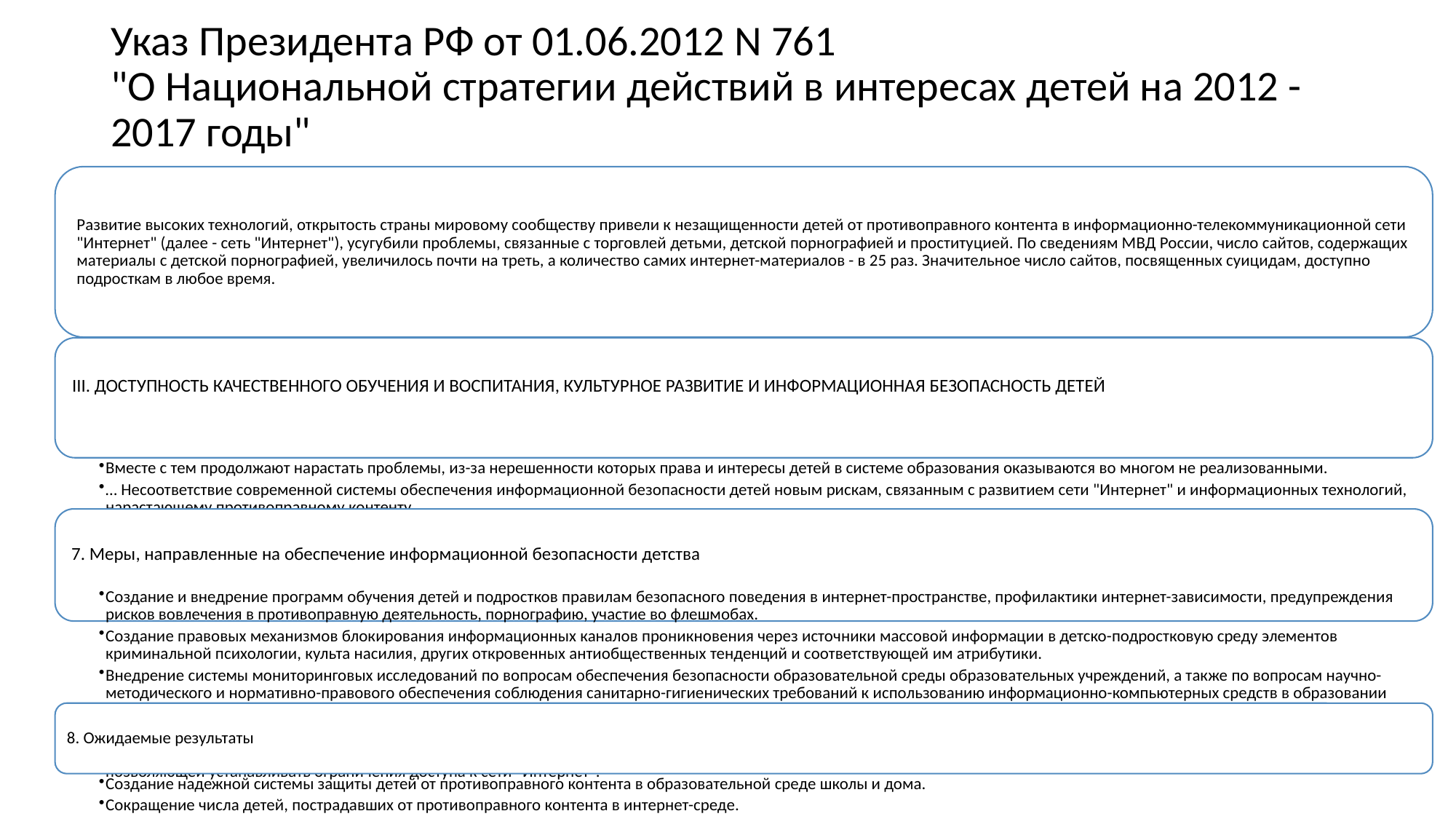

# Указ Президента РФ от 01.06.2012 N 761 "О Национальной стратегии действий в интересах детей на 2012 - 2017 годы"
Развитие высоких технологий, открытость страны мировому сообществу привели к незащищенности детей от противоправного контента в информационно-телекоммуникационной сети "Интернет" (далее - сеть "Интернет"), усугубили проблемы, связанные с торговлей детьми, детской порнографией и проституцией. По сведениям МВД России, число сайтов, содержащих материалы с детской порнографией, увеличилось почти на треть, а количество самих интернет-материалов - в 25 раз. Значительное число сайтов, посвященных суицидам, доступно подросткам в любое время.
III. ДОСТУПНОСТЬ КАЧЕСТВЕННОГО ОБУЧЕНИЯ И ВОСПИТАНИЯ, КУЛЬТУРНОЕ РАЗВИТИЕ И ИНФОРМАЦИОННАЯ БЕЗОПАСНОСТЬ ДЕТЕЙ

Вместе с тем продолжают нарастать проблемы, из-за нерешенности которых права и интересы детей в системе образования оказываются во многом не реализованными.
… Несоответствие современной системы обеспечения информационной безопасности детей новым рискам, связанным с развитием сети "Интернет" и информационных технологий, нарастающему противоправному контенту.
Задачи …
Обеспечение информационной безопасности детства путем реализации единой государственной политики в сфере защиты детей от информации, причиняющей вред их здоровью и развитию.

7. Меры, направленные на обеспечение информационной безопасности детства

Создание и внедрение программ обучения детей и подростков правилам безопасного поведения в интернет-пространстве, профилактики интернет-зависимости, предупреждения рисков вовлечения в противоправную деятельность, порнографию, участие во флешмобах.
Создание правовых механизмов блокирования информационных каналов проникновения через источники массовой информации в детско-подростковую среду элементов криминальной психологии, культа насилия, других откровенных антиобщественных тенденций и соответствующей им атрибутики.
Внедрение системы мониторинговых исследований по вопросам обеспечения безопасности образовательной среды образовательных учреждений, а также по вопросам научно-методического и нормативно-правового обеспечения соблюдения санитарно-гигиенических требований к использованию информационно-компьютерных средств в образовании детей.
Создание общественных механизмов экспертизы интернет-контента для детей.
Создание порталов и сайтов, аккумулирующих сведения о лучших ресурсах для детей и родителей; стимулирование родителей к использованию услуги "Родительский контроль", позволяющей устанавливать ограничения доступа к сети "Интернет".
8. Ожидаемые результаты
Создание надежной системы защиты детей от противоправного контента в образовательной среде школы и дома.
Сокращение числа детей, пострадавших от противоправного контента в интернет-среде.